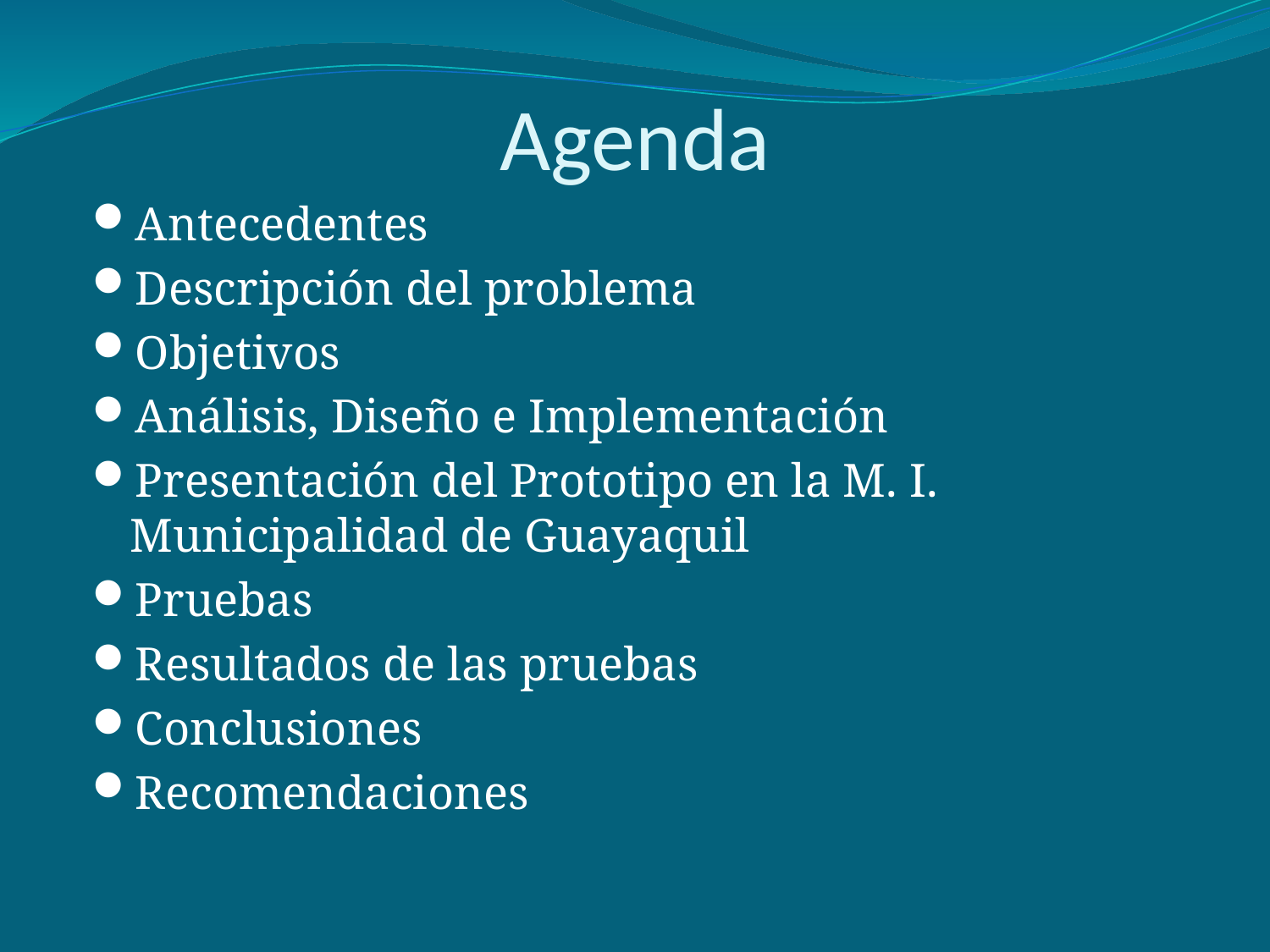

# Agenda
Antecedentes
Descripción del problema
Objetivos
Análisis, Diseño e Implementación
Presentación del Prototipo en la M. I. Municipalidad de Guayaquil
Pruebas
Resultados de las pruebas
Conclusiones
Recomendaciones